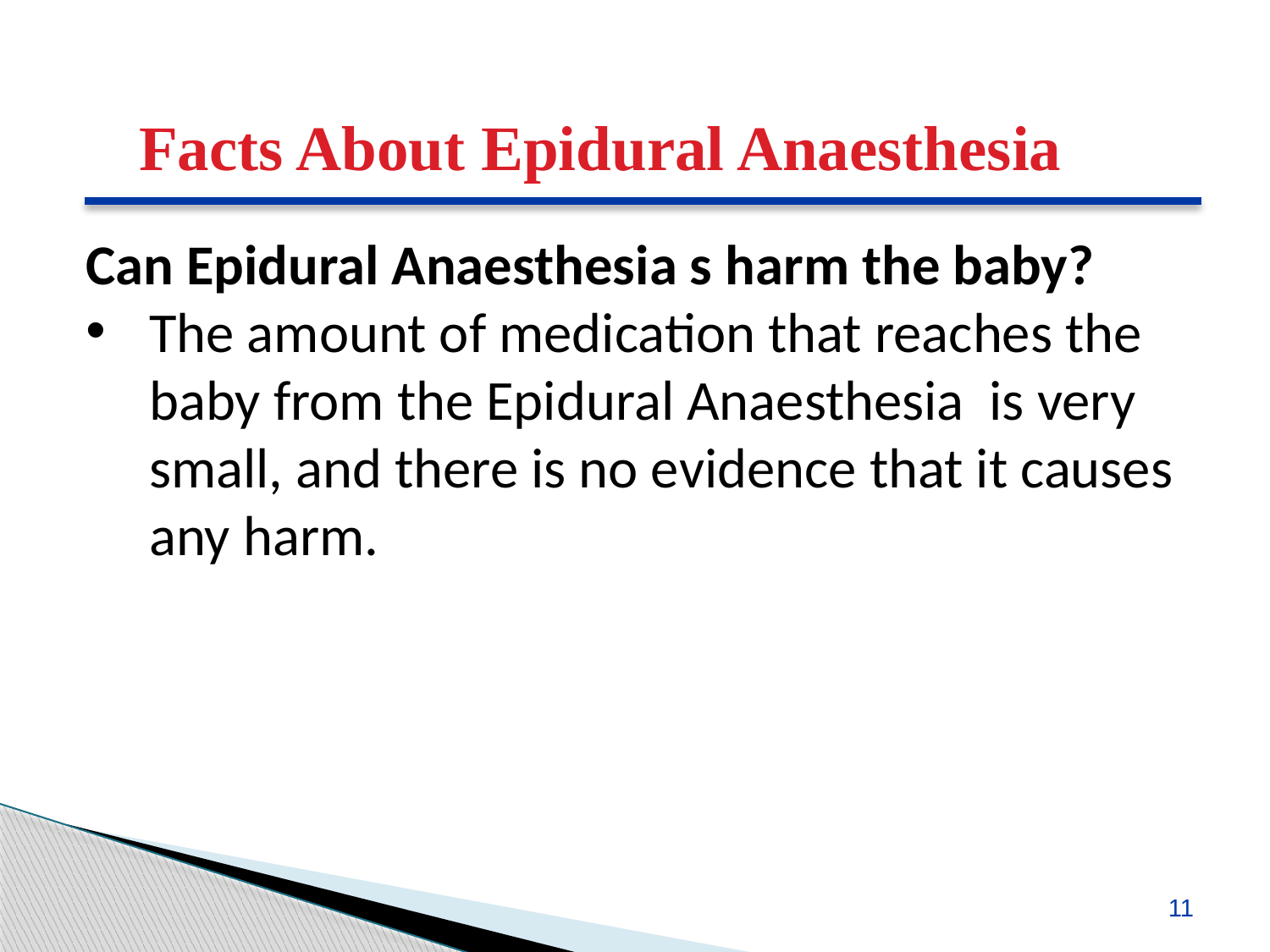

Facts About Epidural Anaesthesia
Can Epidural Anaesthesia s harm the baby?
The amount of medication that reaches the baby from the Epidural Anaesthesia  is very small, and there is no evidence that it causes any harm.

11